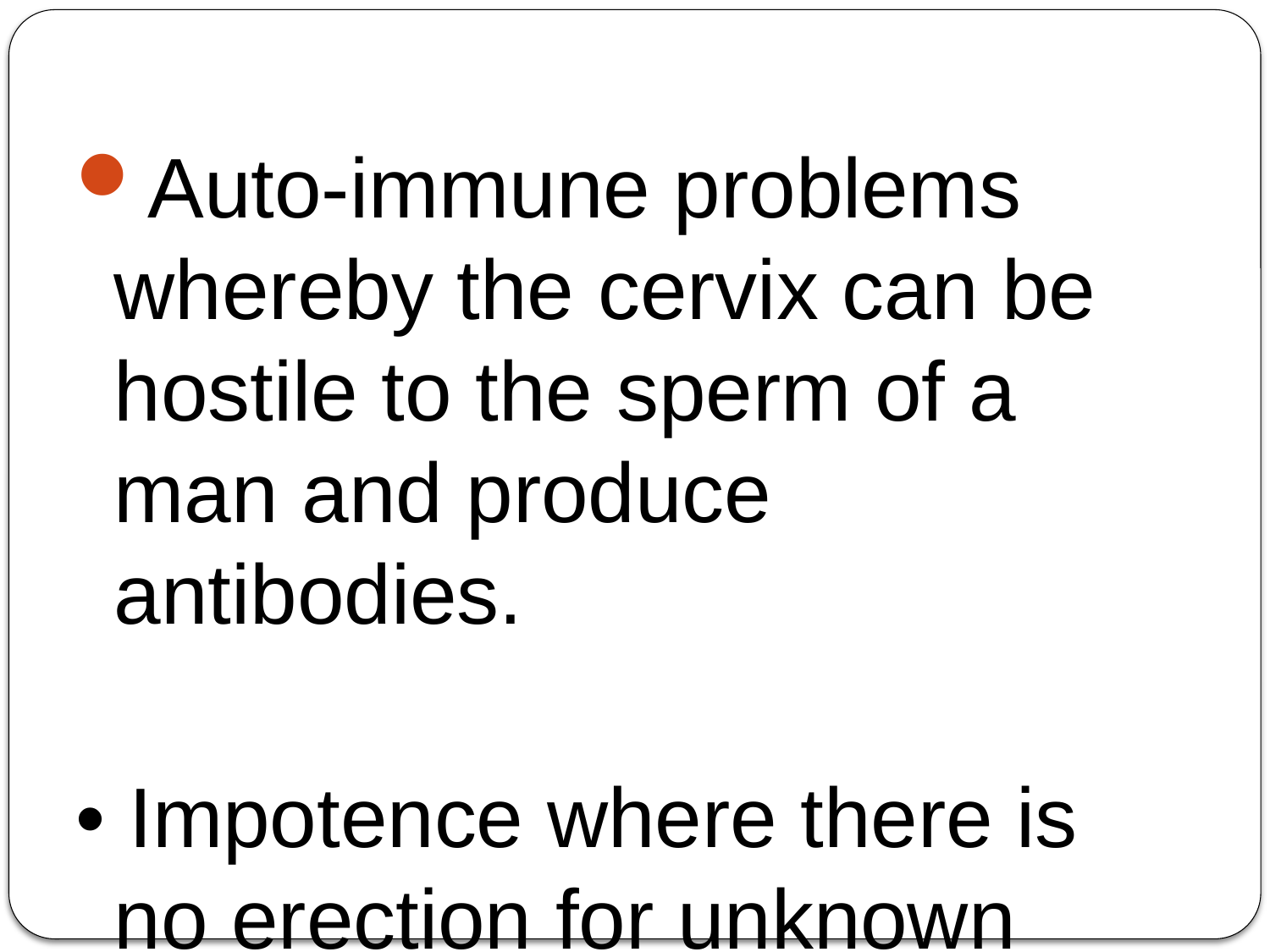

#
Auto-immune problems whereby the cervix can be hostile to the sperm of a man and produce antibodies.

• Impotence where there is no erection for unknown reasons